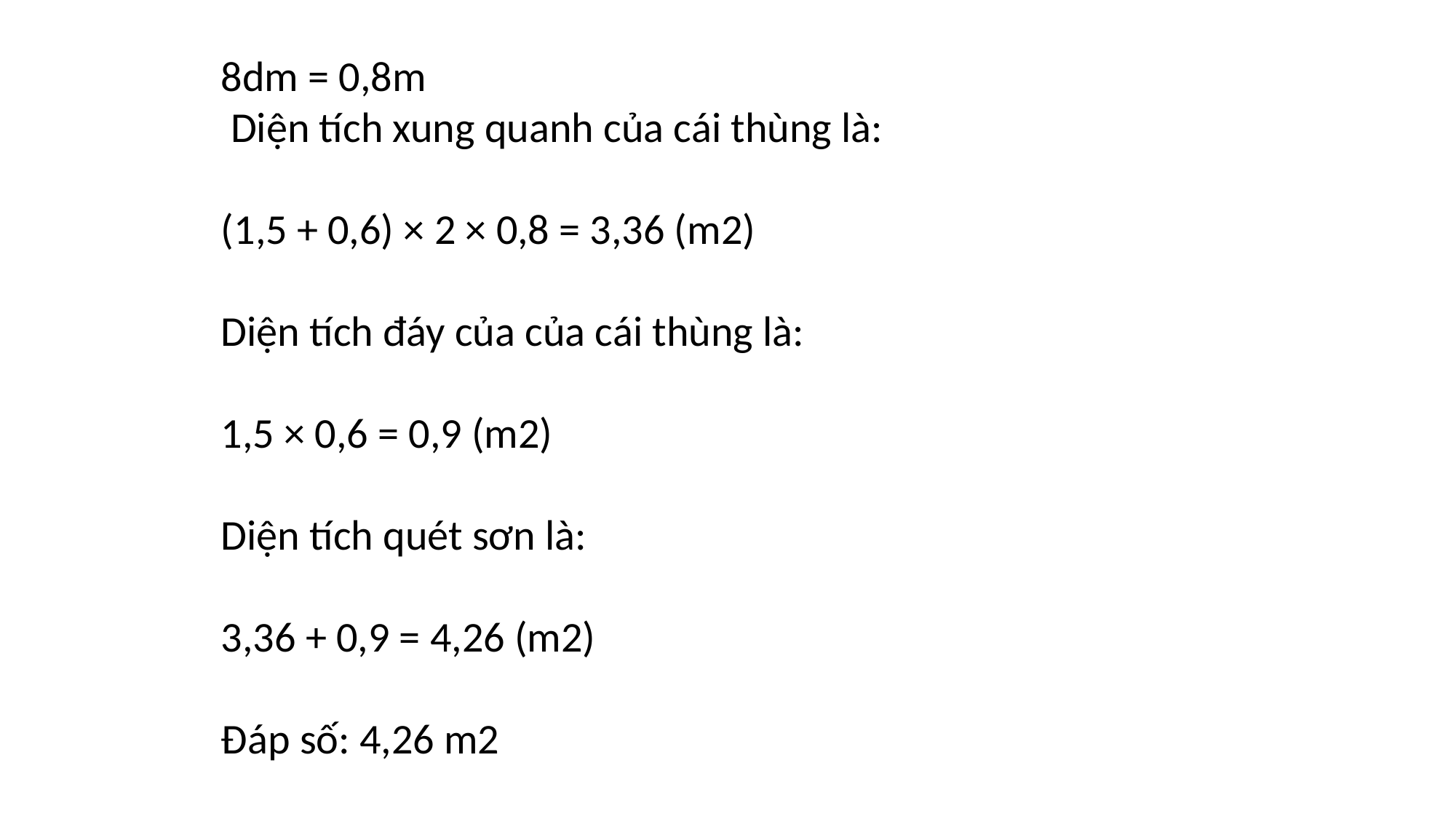

8dm = 0,8m
 Diện tích xung quanh của cái thùng là:

(1,5 + 0,6) × 2 × 0,8 = 3,36 (m2)

Diện tích đáy của của cái thùng là:

1,5 × 0,6 = 0,9 (m2)

Diện tích quét sơn là:

3,36 + 0,9 = 4,26 (m2)

Đáp số: 4,26 m2